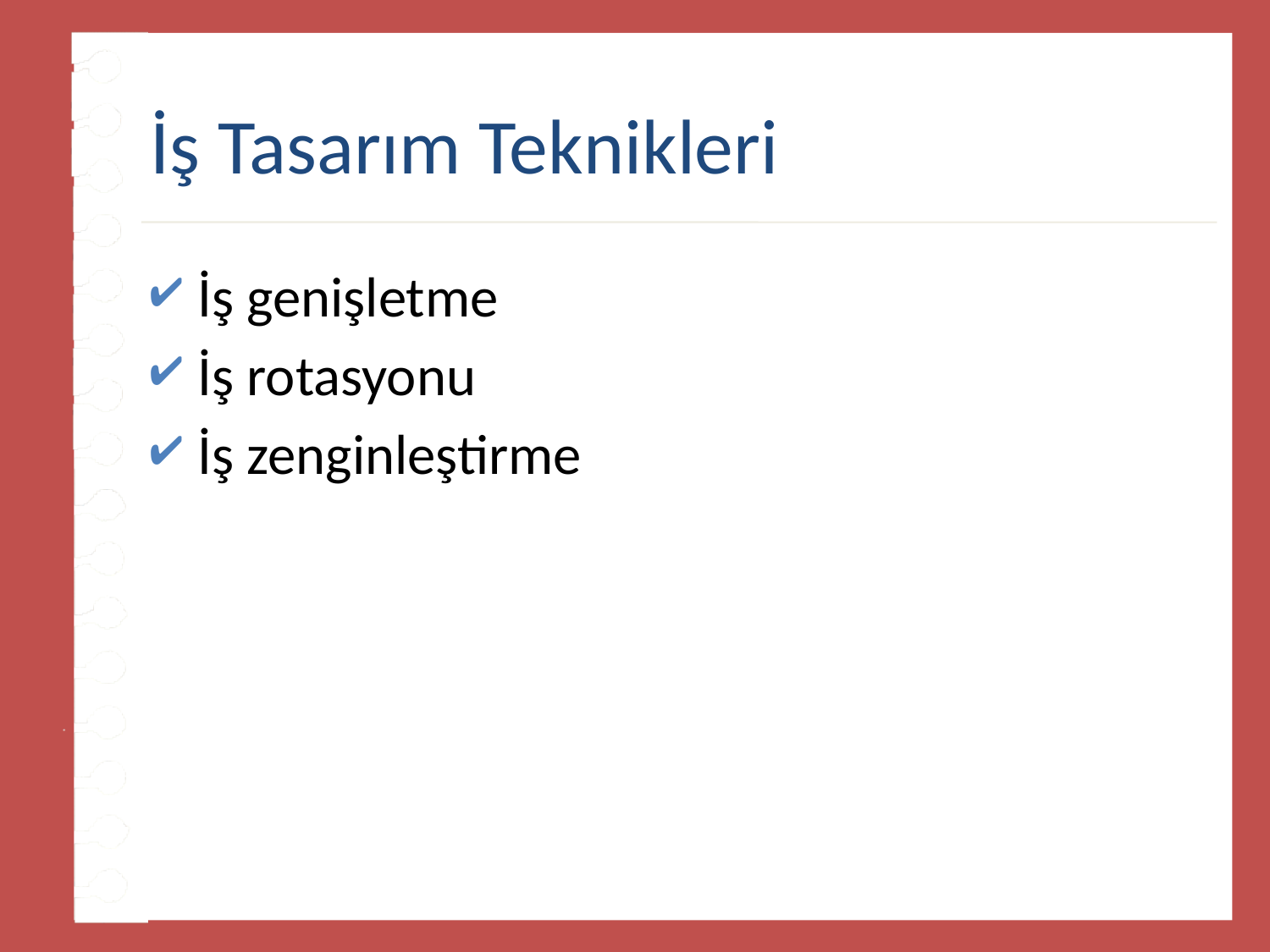

# İş Tasarım Teknikleri
İş genişletme
İş rotasyonu
İş zenginleştirme